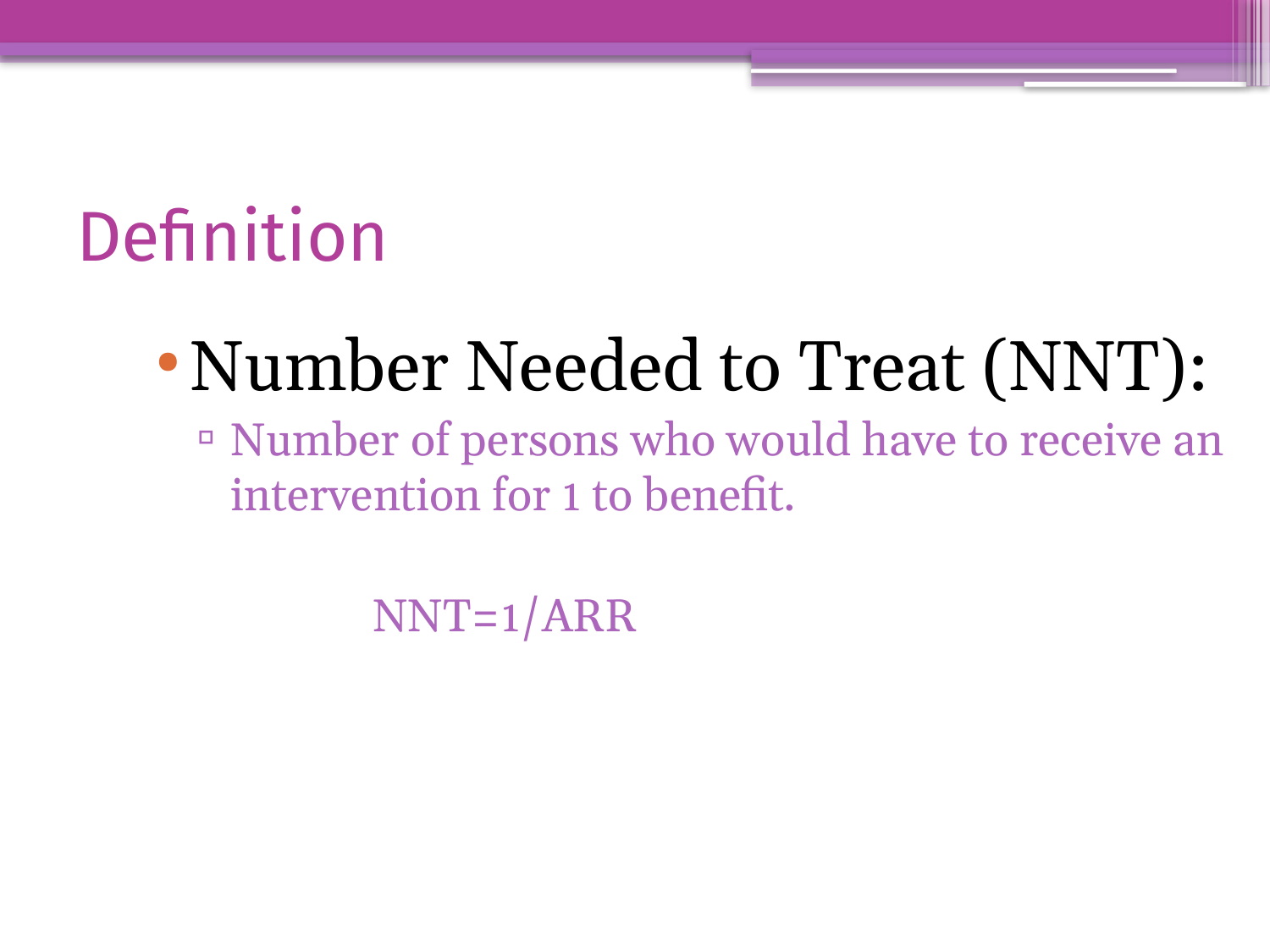

# Definition
Number Needed to Treat (NNT):
Number of persons who would have to receive an intervention for 1 to benefit.

                NNT=1/ARR